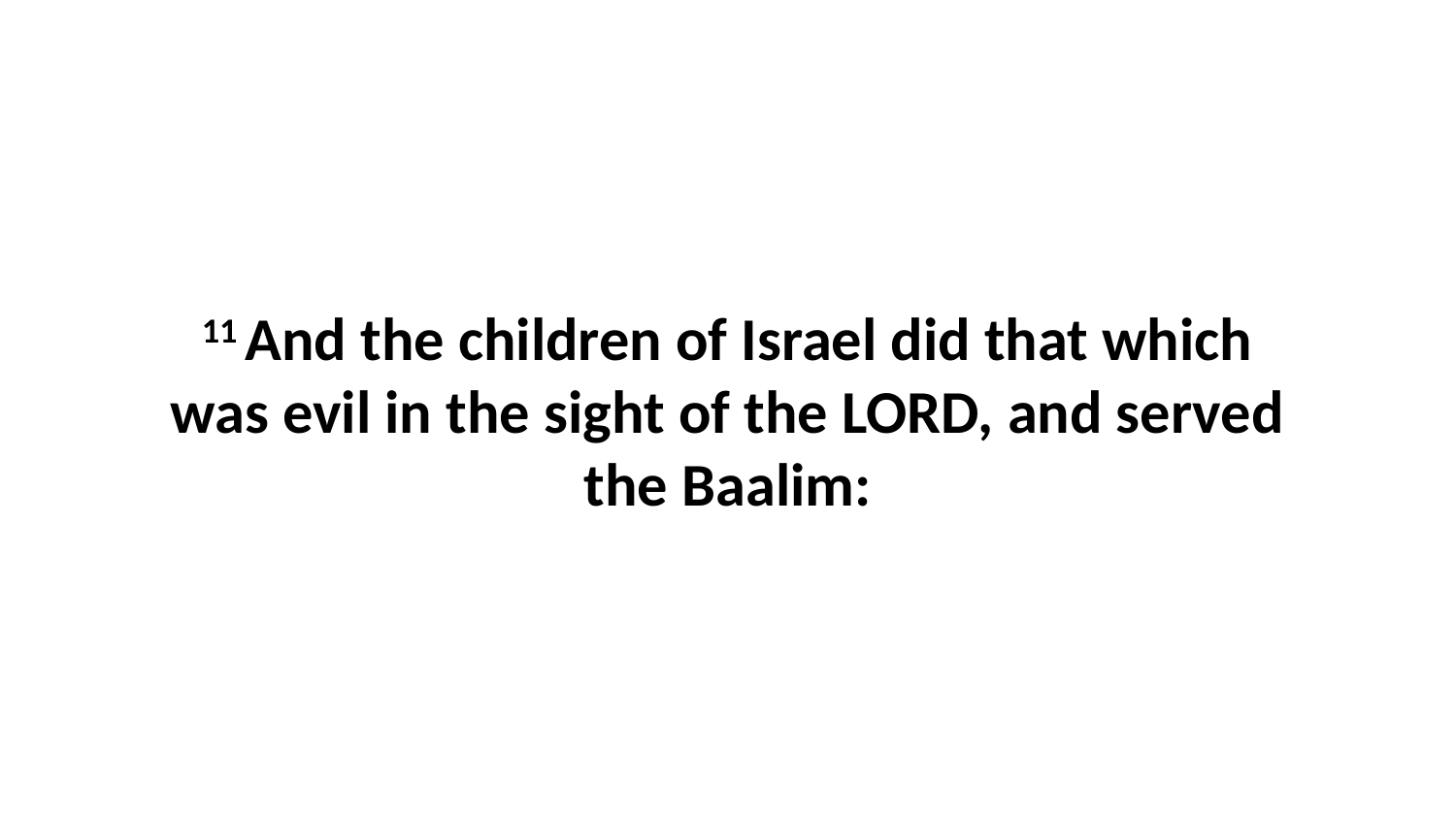

11 And the children of Israel did that which was evil in the sight of the LORD, and served the Baalim: